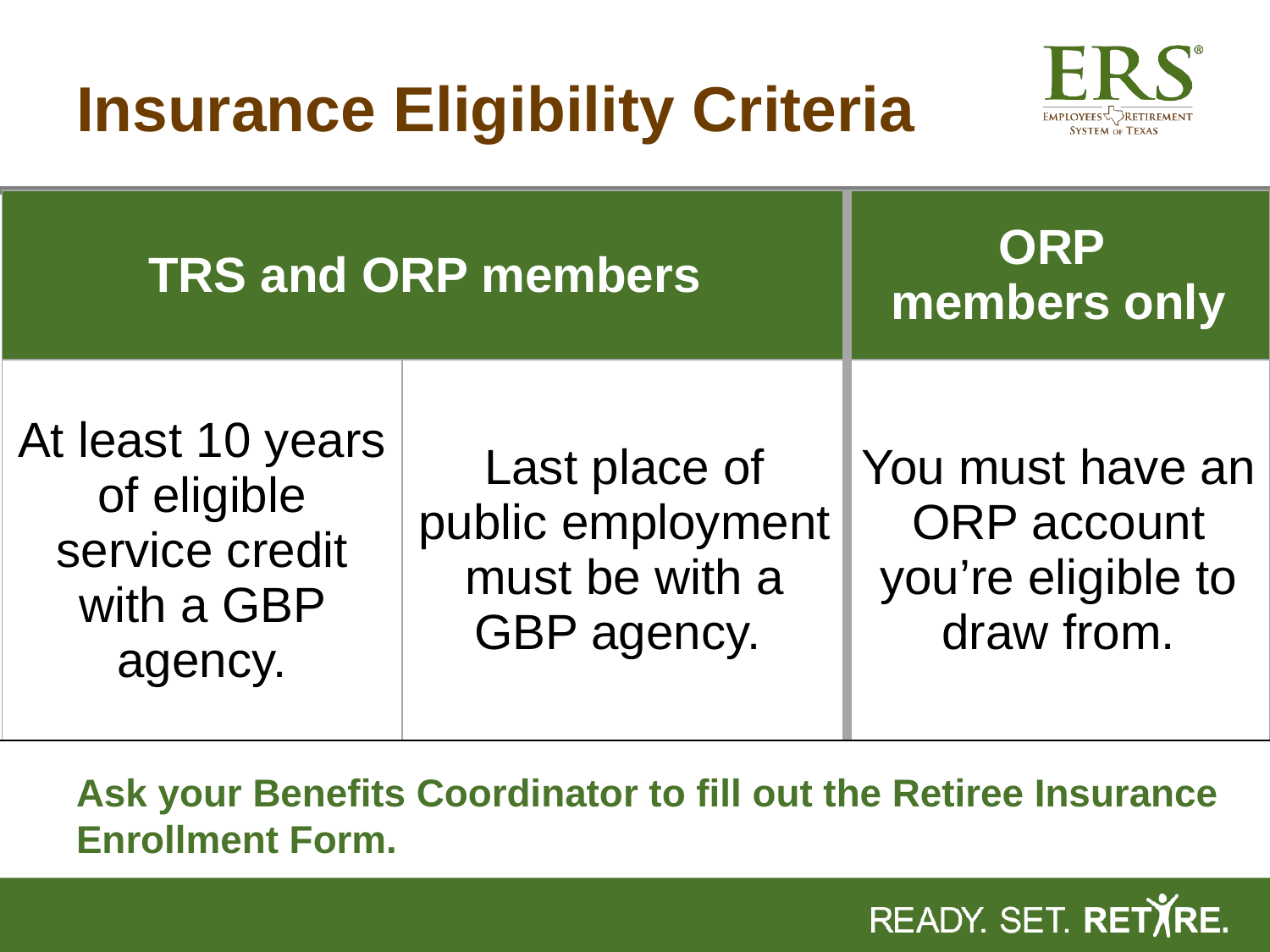

# Insurance Eligibility Criteria
| TRS and ORP members |  | ORP members only |
| --- | --- | --- |
| At least 10 years of eligible service credit with a GBP agency. | Last place of public employment must be with a GBP agency. | You must have an ORP account you’re eligible to draw from. |
Ask your Benefits Coordinator to fill out the Retiree Insurance Enrollment Form.